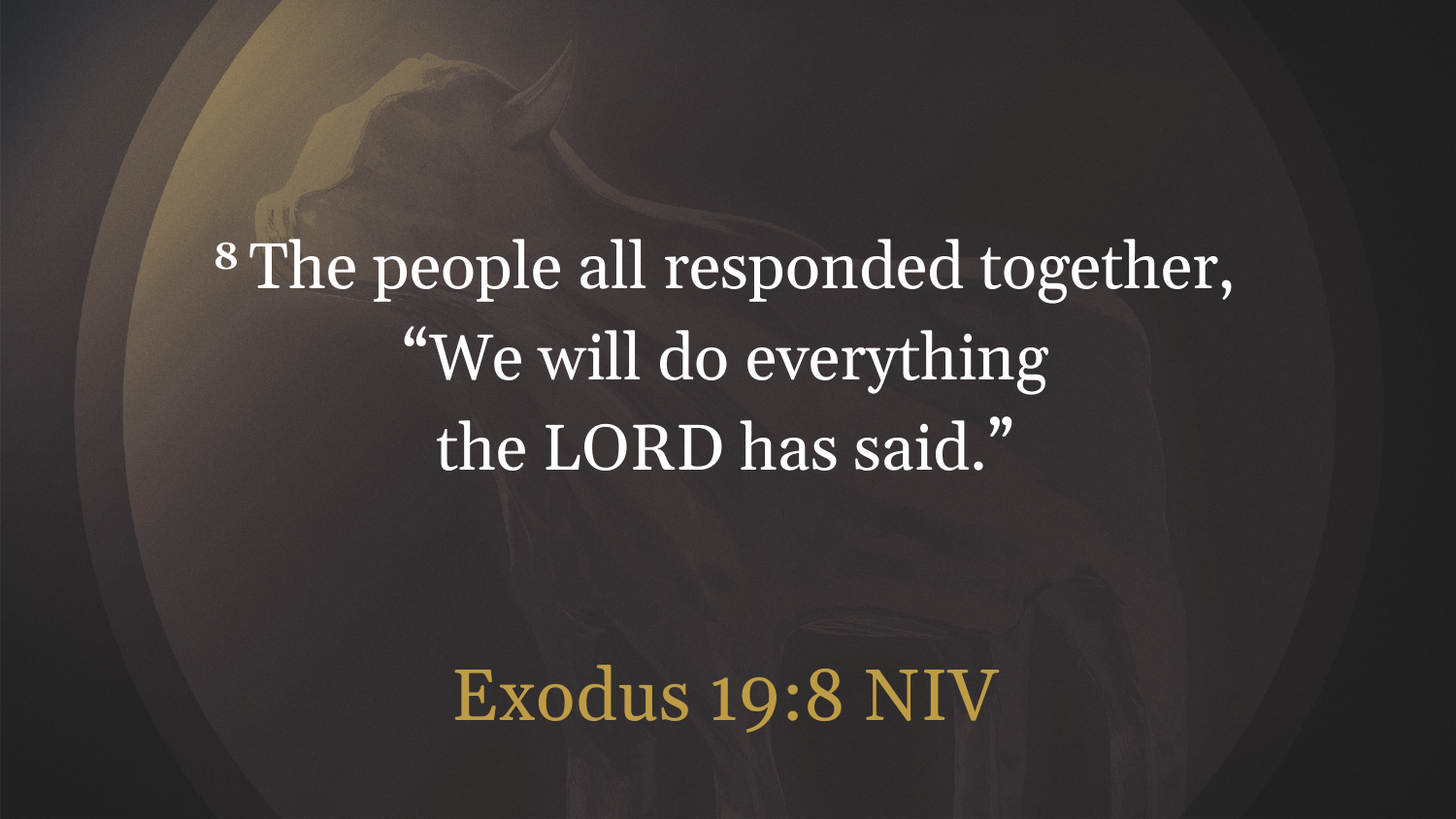

8 The people all responded together,
“We will do everything
the Lord has said.”
Exodus 19:8 NIV